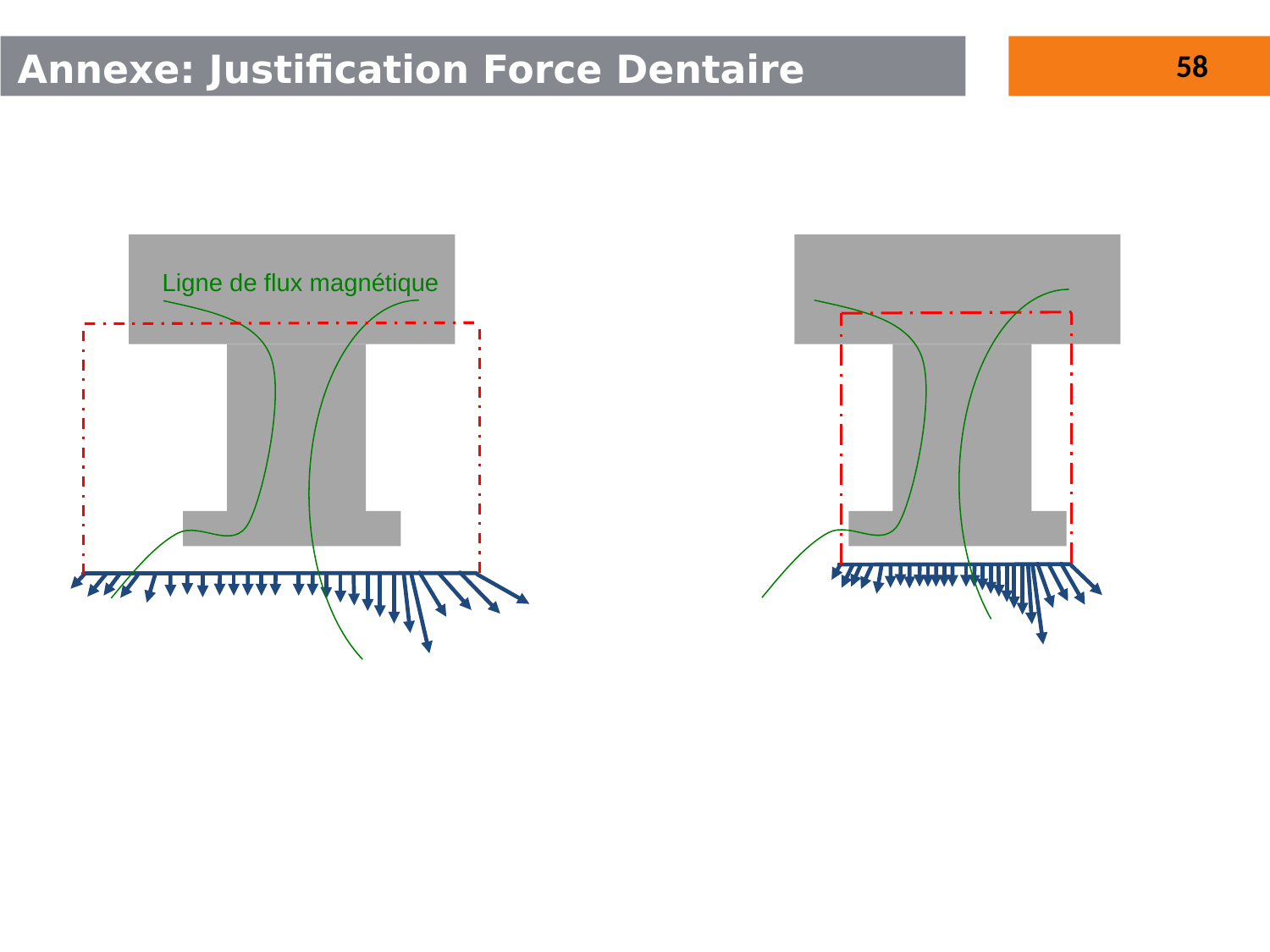

# Annexe: Justification Force Dentaire

Ligne de flux magnétique